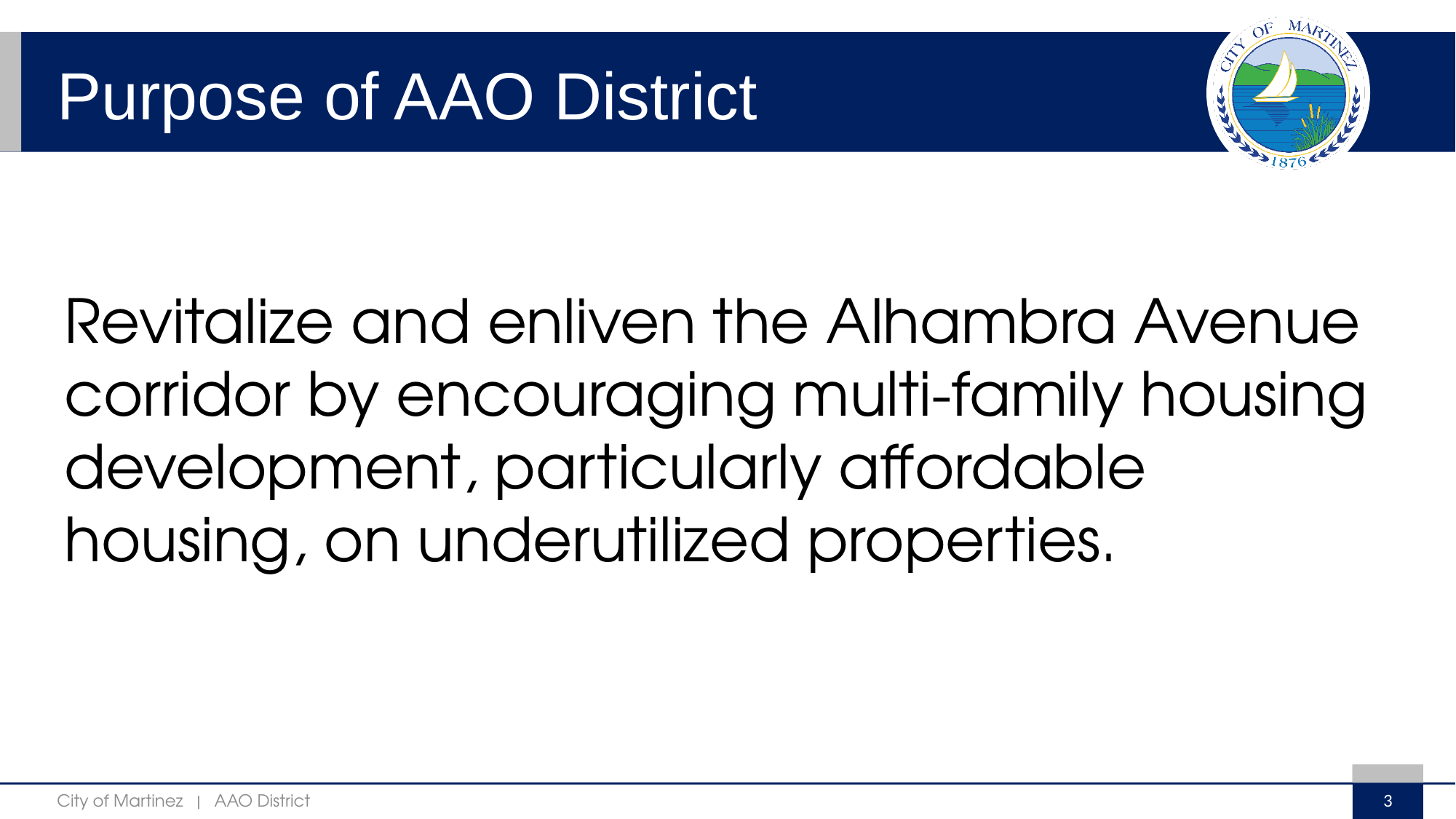

# Purpose of AAO District

Revitalize and enliven the Alhambra Avenue corridor by encouraging multi-family housing development, particularly affordable housing, on underutilized properties.
3
City of Martinez   |   AAO District